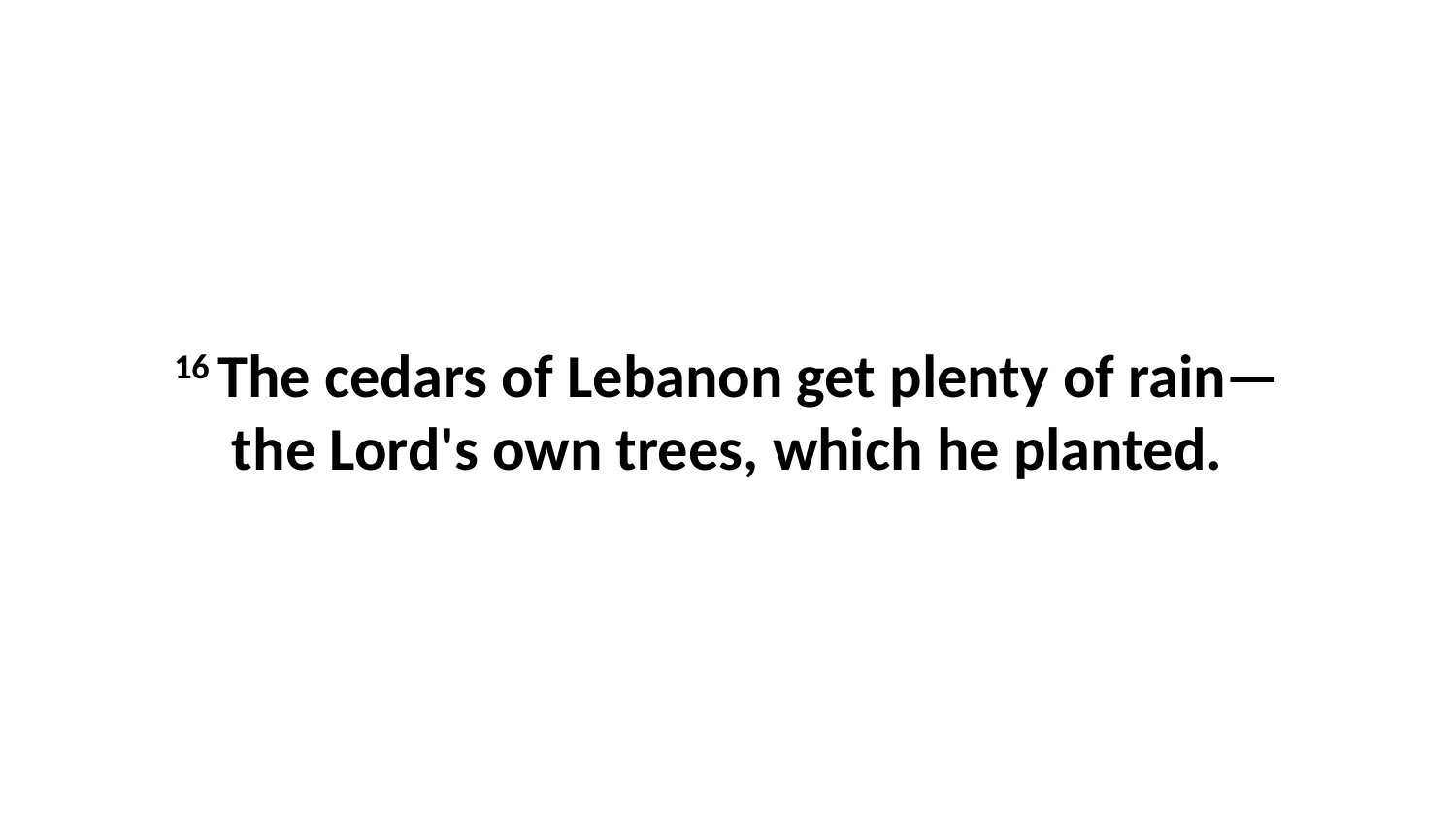

16 The cedars of Lebanon get plenty of rain—the Lord's own trees, which he planted.